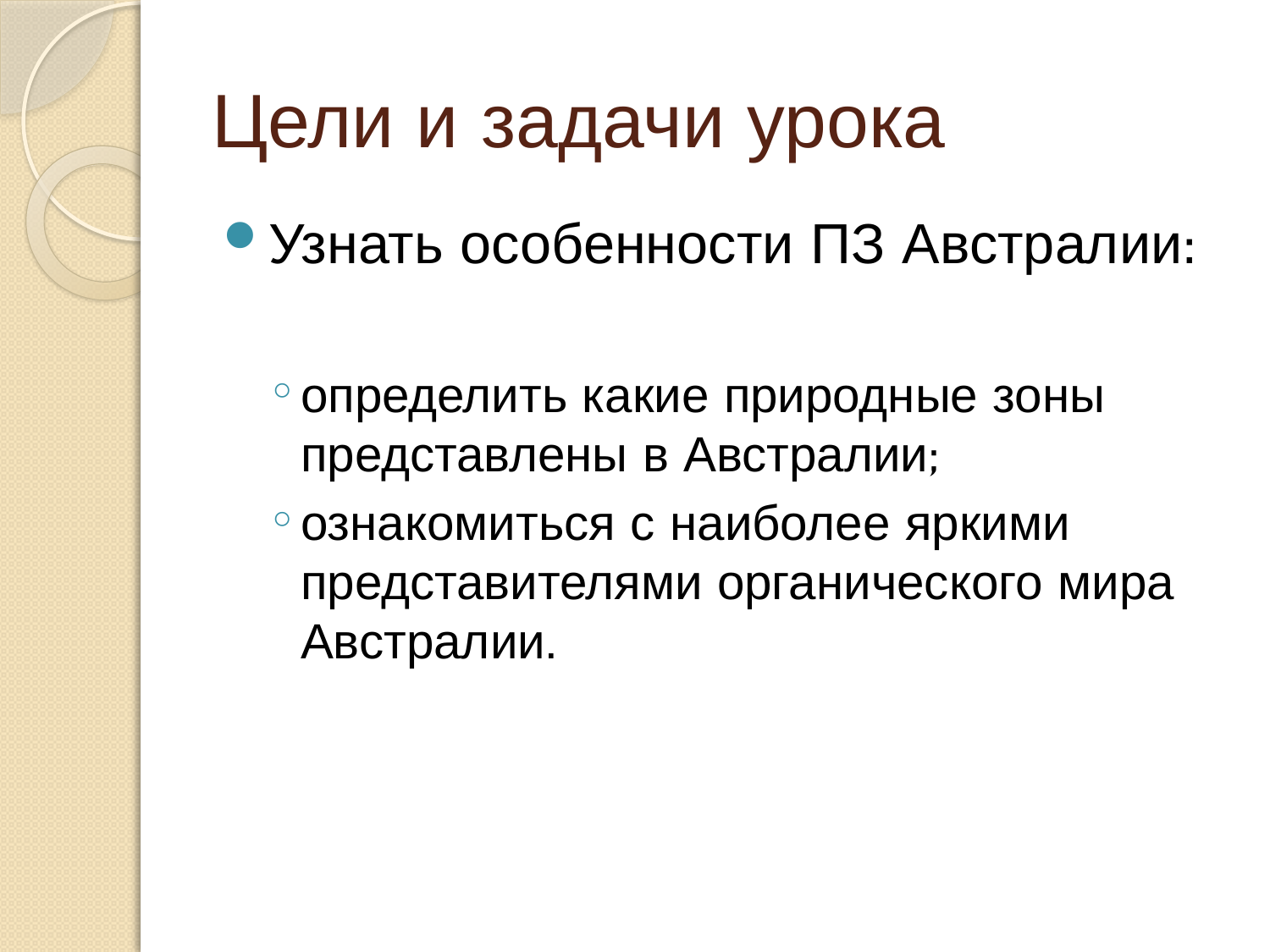

# Цели и задачи урока
Узнать особенности ПЗ Австралии:

определить какие природные зоны представлены в Австралии;
ознакомиться с наиболее яркими представителями органического мира Австралии.